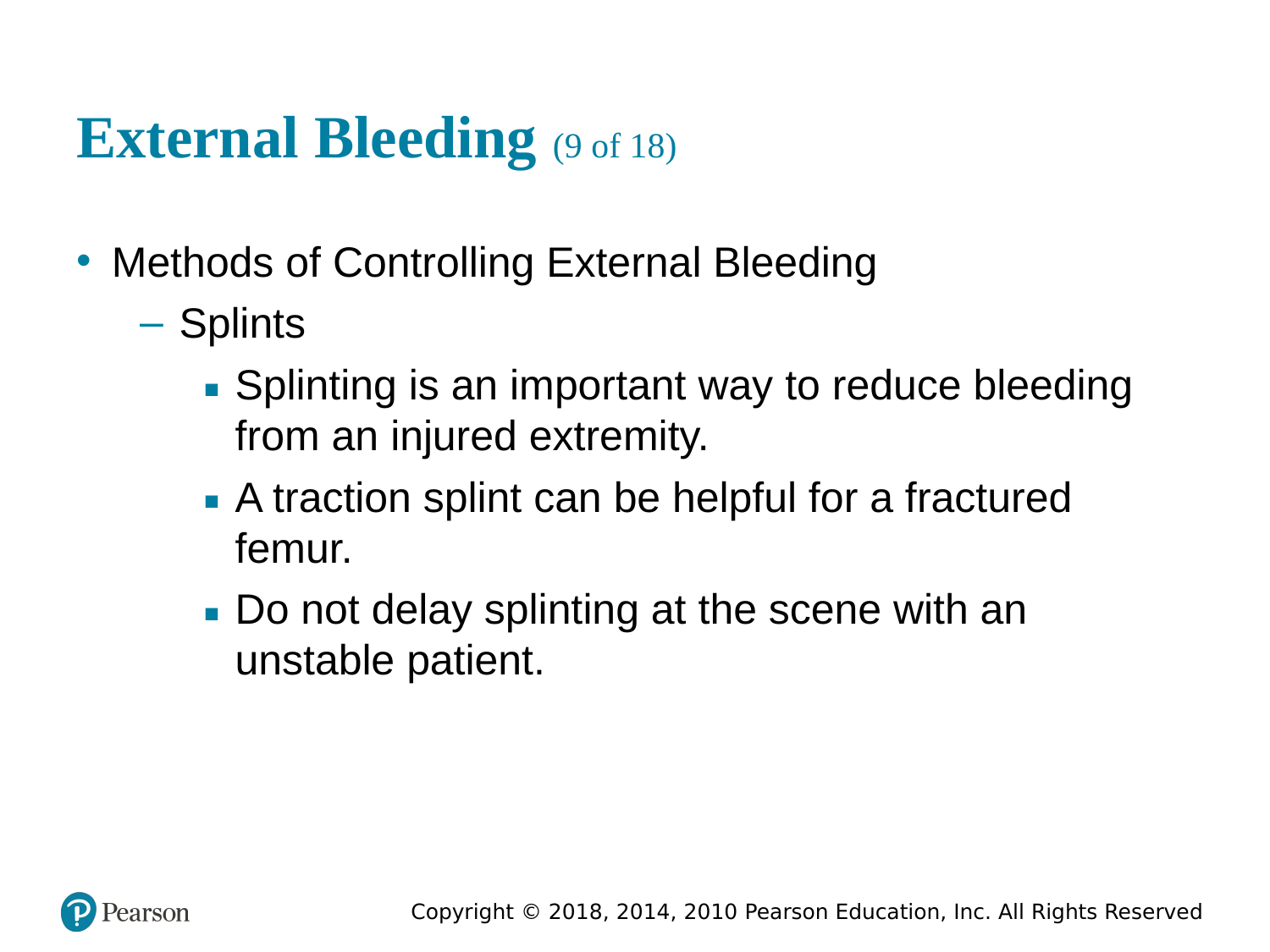

# External Bleeding (9 of 18)
Methods of Controlling External Bleeding
Splints
Splinting is an important way to reduce bleeding from an injured extremity.
A traction splint can be helpful for a fractured femur.
Do not delay splinting at the scene with an unstable patient.